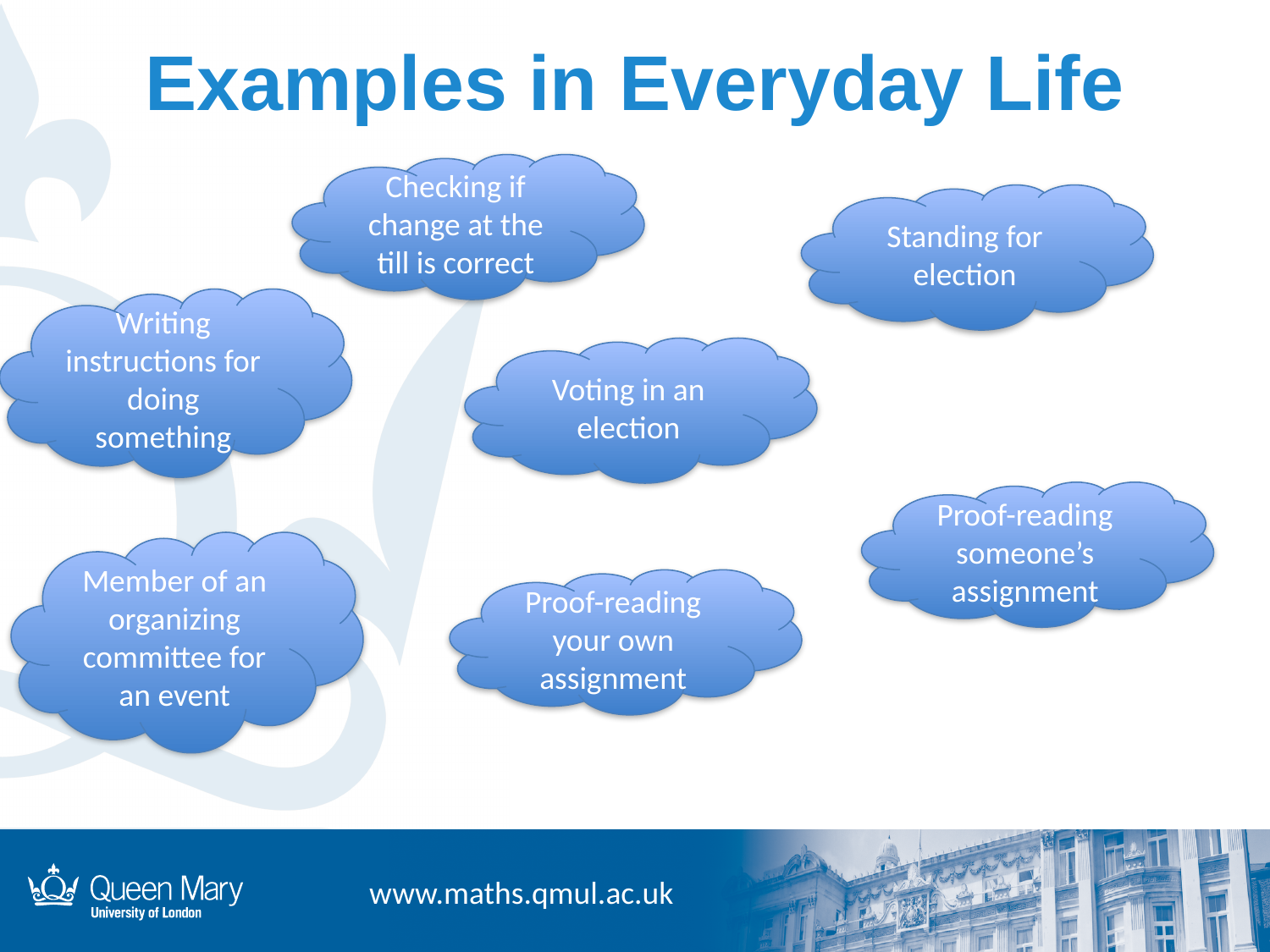

# Examples in Everyday Life
Checking if change at the till is correct

Standing for election
Writing instructions for doing something
Voting in an election

Proof-reading someone’s assignment
Member of an organizing committee for an event
Proof-reading your own assignment